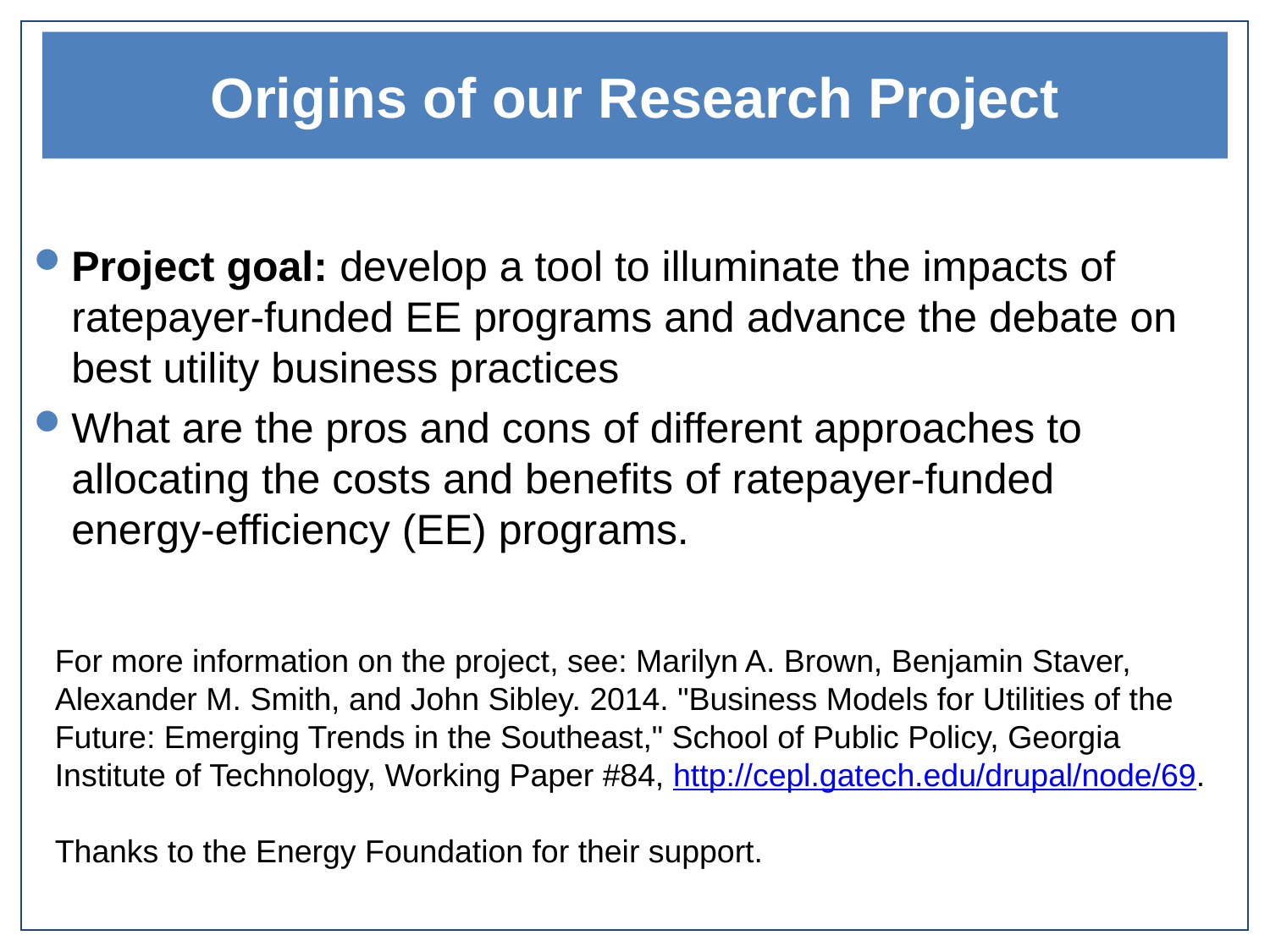

# Origins of our Research Project
Project goal: develop a tool to illuminate the impacts of ratepayer-funded EE programs and advance the debate on best utility business practices
What are the pros and cons of different approaches to allocating the costs and benefits of ratepayer-funded energy-efficiency (EE) programs.

For more information on the project, see: Marilyn A. Brown, Benjamin Staver, Alexander M. Smith, and John Sibley. 2014. "Business Models for Utilities of the Future: Emerging Trends in the Southeast," School of Public Policy, Georgia Institute of Technology, Working Paper #84, http://cepl.gatech.edu/drupal/node/69.

Thanks to the Energy Foundation for their support.